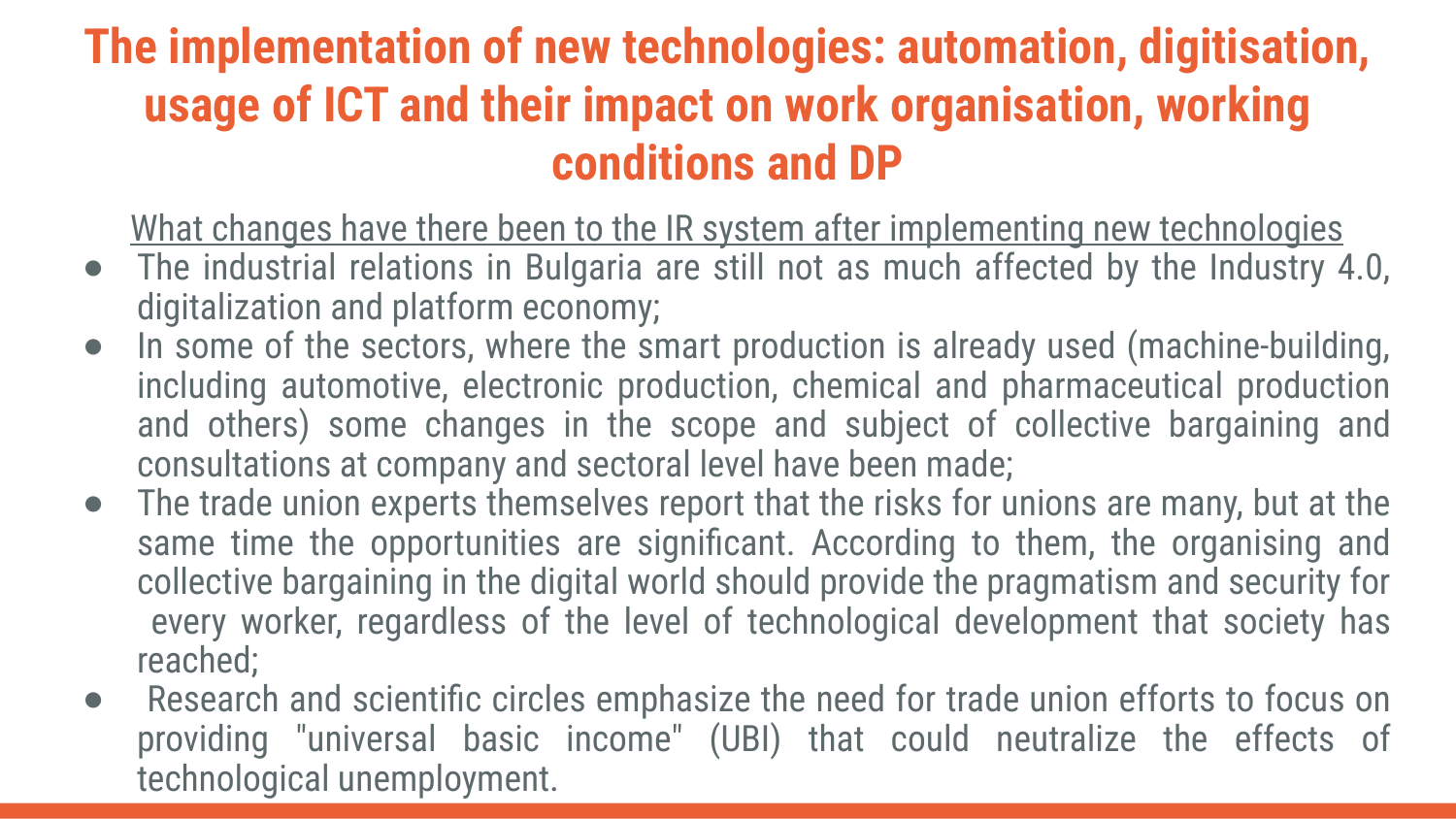

# The implementation of new technologies: automation, digitisation, usage of ICT and their impact on work organisation, working conditions and DP
What changes have there been to the IR system after implementing new technologies
The industrial relations in Bulgaria are still not as much affected by the Industry 4.0, digitalization and platform economy;
In some of the sectors, where the smart production is already used (machine-building, including automotive, electronic production, chemical and pharmaceutical production and others) some changes in the scope and subject of collective bargaining and consultations at company and sectoral level have been made;
The trade union experts themselves report that the risks for unions are many, but at the same time the opportunities are significant. According to them, the organising and collective bargaining in the digital world should provide the pragmatism and security for  every worker, regardless of the level of technological development that society has reached;
 Research and scientific circles emphasize the need for trade union efforts to focus on providing "universal basic income" (UBI) that could neutralize the effects of technological unemployment.